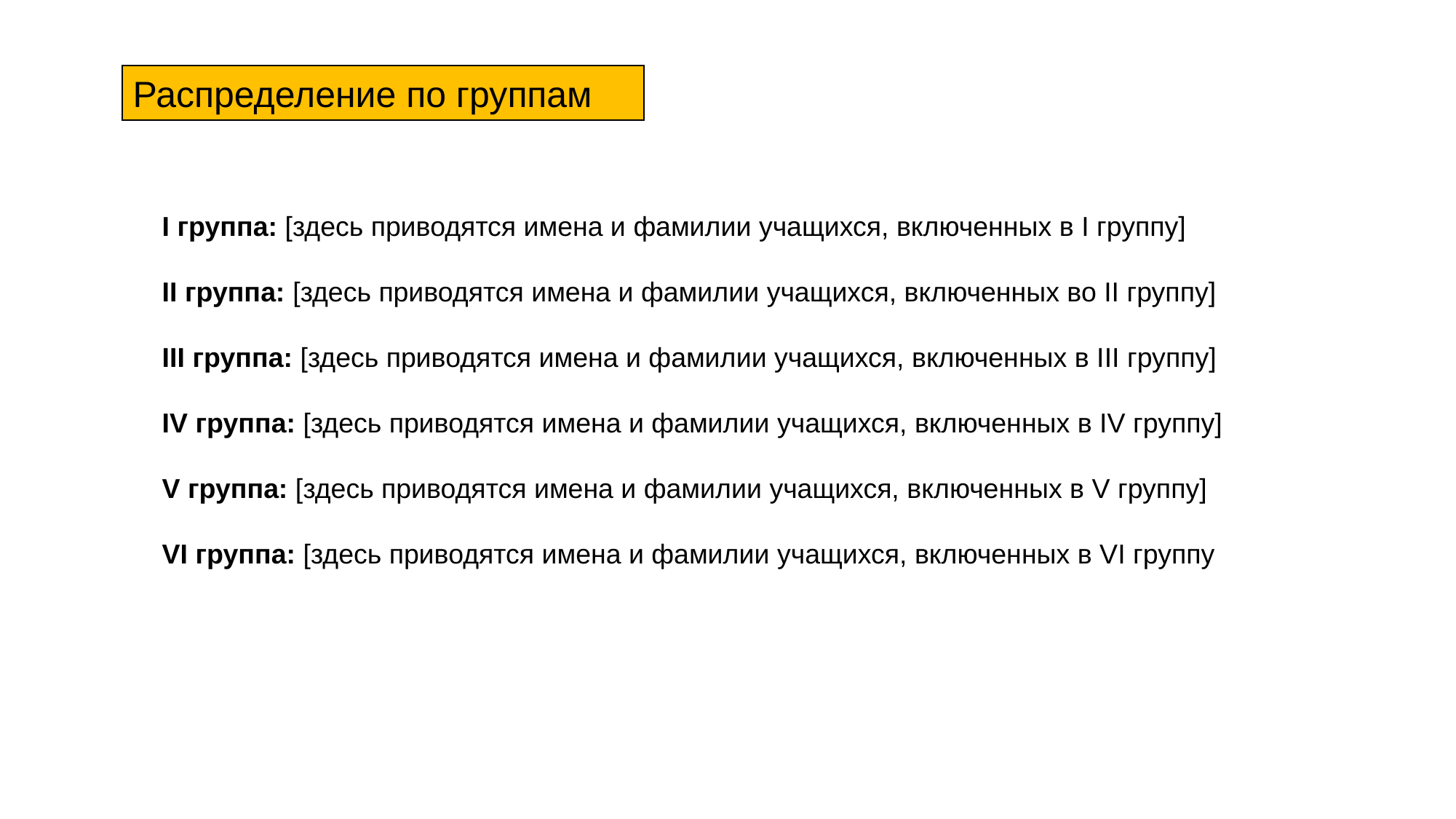

Распределение по группам
I группа: [здесь приводятся имена и фамилии учащихся, включенных в I группу]

II группа: [здесь приводятся имена и фамилии учащихся, включенных во II группу]

III группа: [здесь приводятся имена и фамилии учащихся, включенных в III группу]

IV группа: [здесь приводятся имена и фамилии учащихся, включенных в IV группу]

V группа: [здесь приводятся имена и фамилии учащихся, включенных в V группу]

VI группа: [здесь приводятся имена и фамилии учащихся, включенных в VI группу